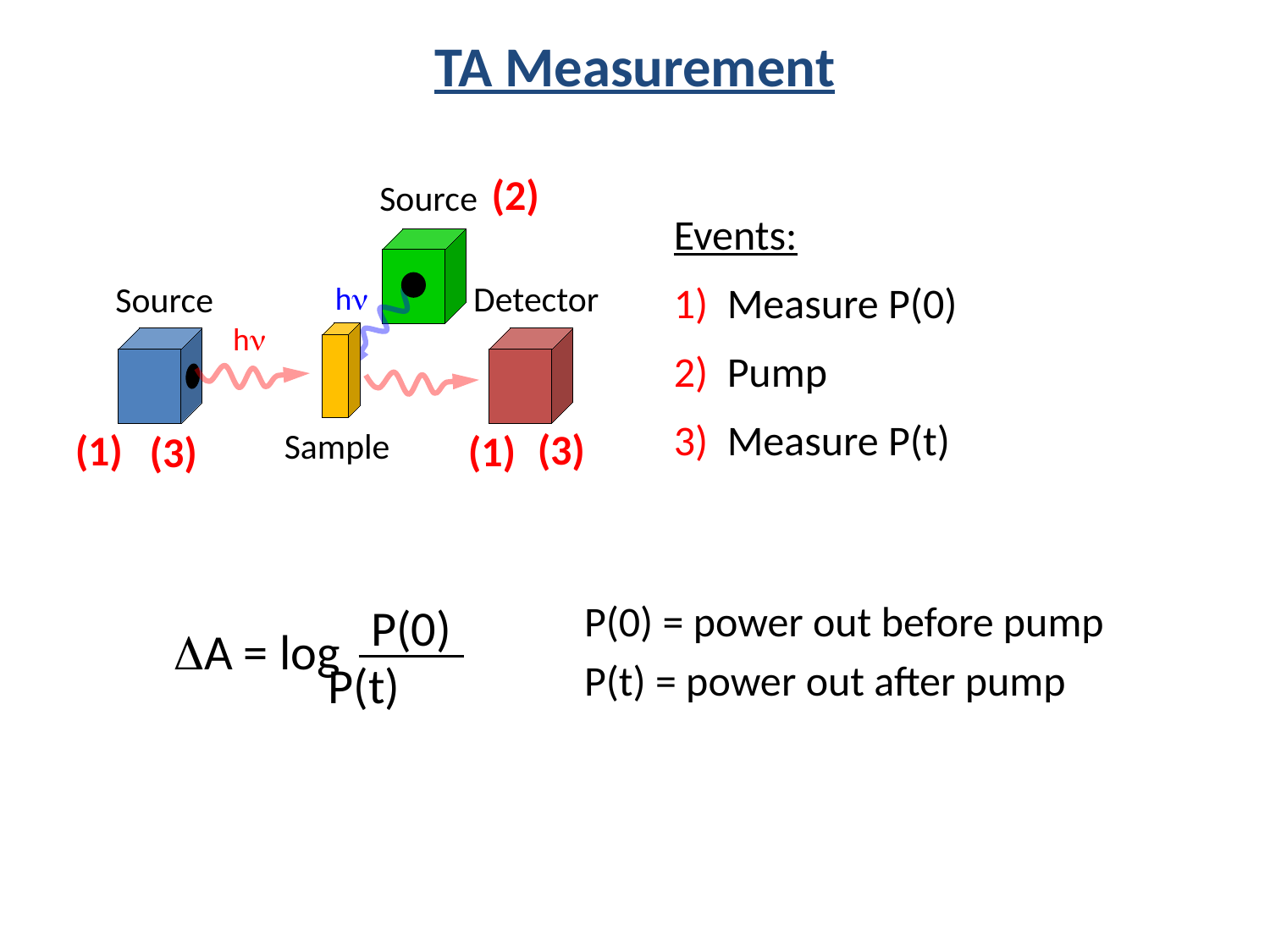

TA Measurement
(2)
Source

Detector
Source
hν

hν

Sample
Events:
1)  Measure P(0)
2)  Pump
3)  Measure P(t)
(3)
(1)
(1)
(3)
P(0) = power out before pump
P(t) = power out after pump
P(0)
	ΔA = log
P(t)